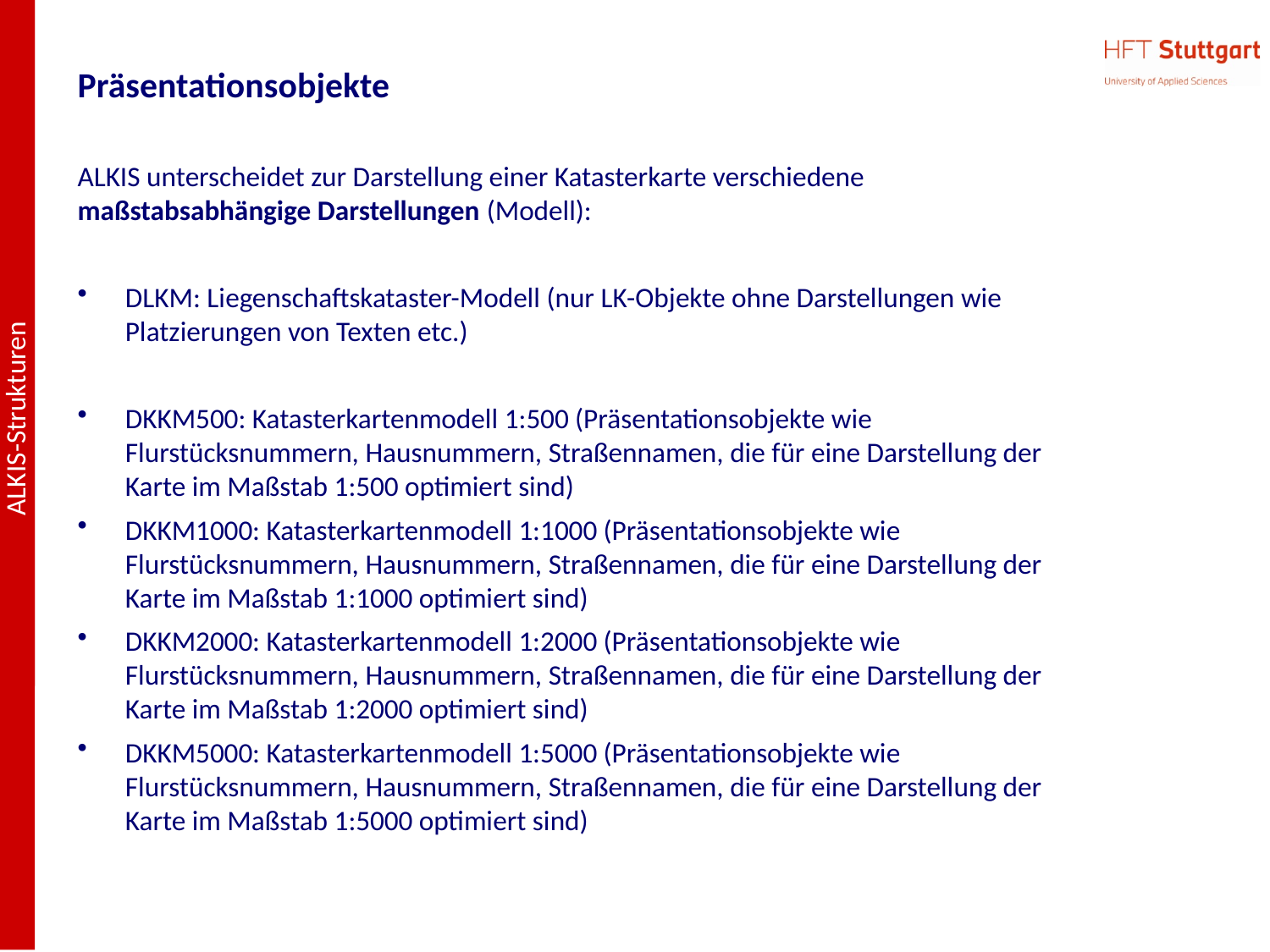

Präsentationsobjekte

ALKIS unterscheidet zur Darstellung einer Katasterkarte verschiedene maßstabsabhängige Darstellungen (Modell):

DLKM: Liegenschaftskataster-Modell (nur LK-Objekte ohne Darstellungen wie Platzierungen von Texten etc.)

DKKM500: Katasterkartenmodell 1:500 (Präsentationsobjekte wie Flurstücksnummern, Hausnummern, Straßennamen, die für eine Darstellung der Karte im Maßstab 1:500 optimiert sind)
DKKM1000: Katasterkartenmodell 1:1000 (Präsentationsobjekte wie Flurstücksnummern, Hausnummern, Straßennamen, die für eine Darstellung der Karte im Maßstab 1:1000 optimiert sind)
DKKM2000: Katasterkartenmodell 1:2000 (Präsentationsobjekte wie Flurstücksnummern, Hausnummern, Straßennamen, die für eine Darstellung der Karte im Maßstab 1:2000 optimiert sind)
DKKM5000: Katasterkartenmodell 1:5000 (Präsentationsobjekte wie Flurstücksnummern, Hausnummern, Straßennamen, die für eine Darstellung der Karte im Maßstab 1:5000 optimiert sind)